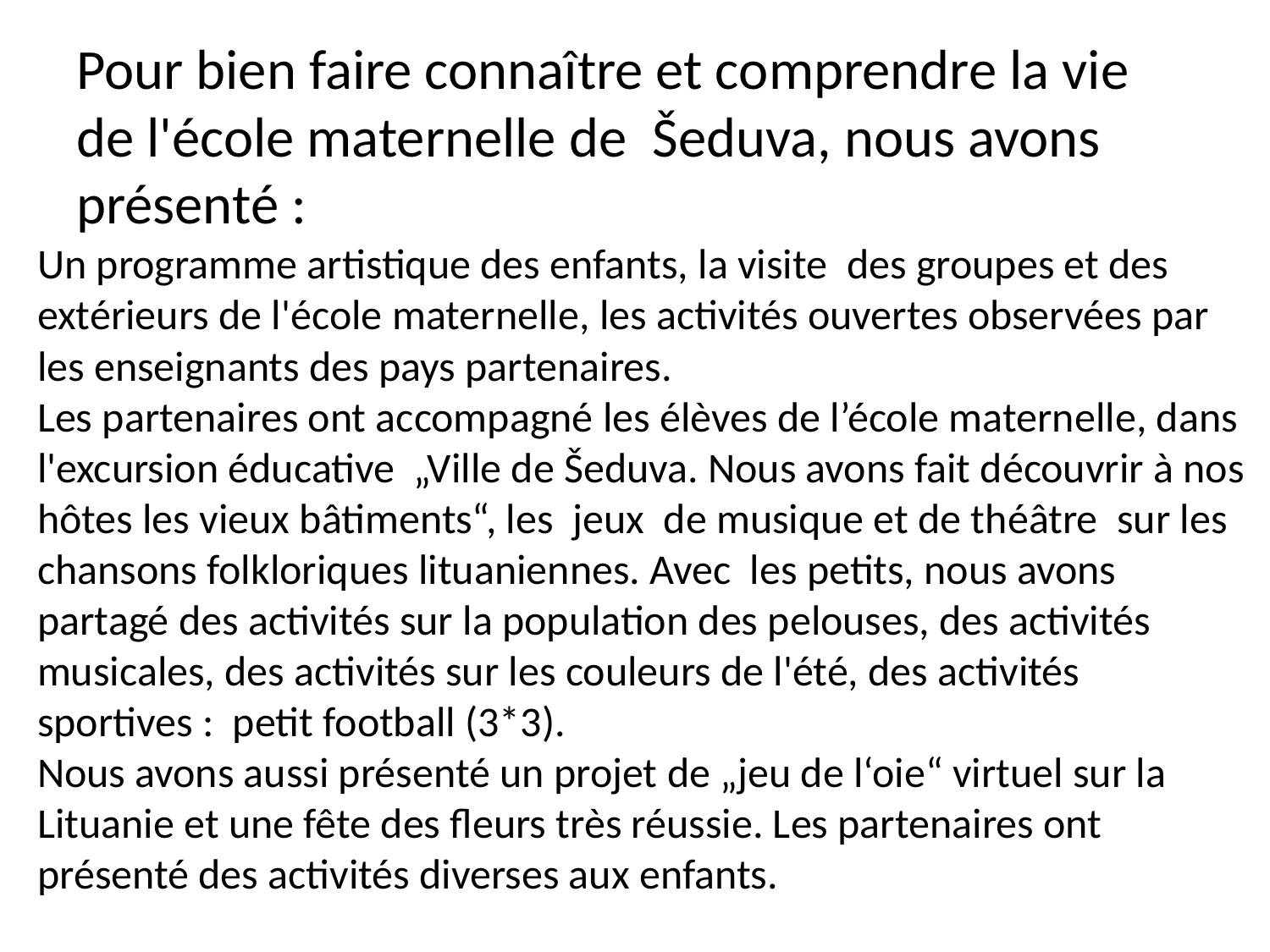

Pour bien faire connaître et comprendre la vie de l'école maternelle de  Šeduva, nous avons présenté :

Un programme artistique des enfants, la visite  des groupes et des extérieurs de l'école maternelle, les activités ouvertes observées par les enseignants des pays partenaires.
Les partenaires ont accompagné les élèves de l’école maternelle, dans  l'excursion éducative  „Ville de Šeduva. Nous avons fait découvrir à nos hôtes les vieux bâtiments“, les  jeux  de musique et de théâtre  sur les chansons folkloriques lituaniennes. Avec  les petits, nous avons partagé des activités sur la population des pelouses, des activités musicales, des activités sur les couleurs de l'été, des activités sportives :  petit football (3*3).
Nous avons aussi présenté un projet de „jeu de l‘oie“ virtuel sur la Lituanie et une fête des fleurs très réussie. Les partenaires ont présenté des activités diverses aux enfants.